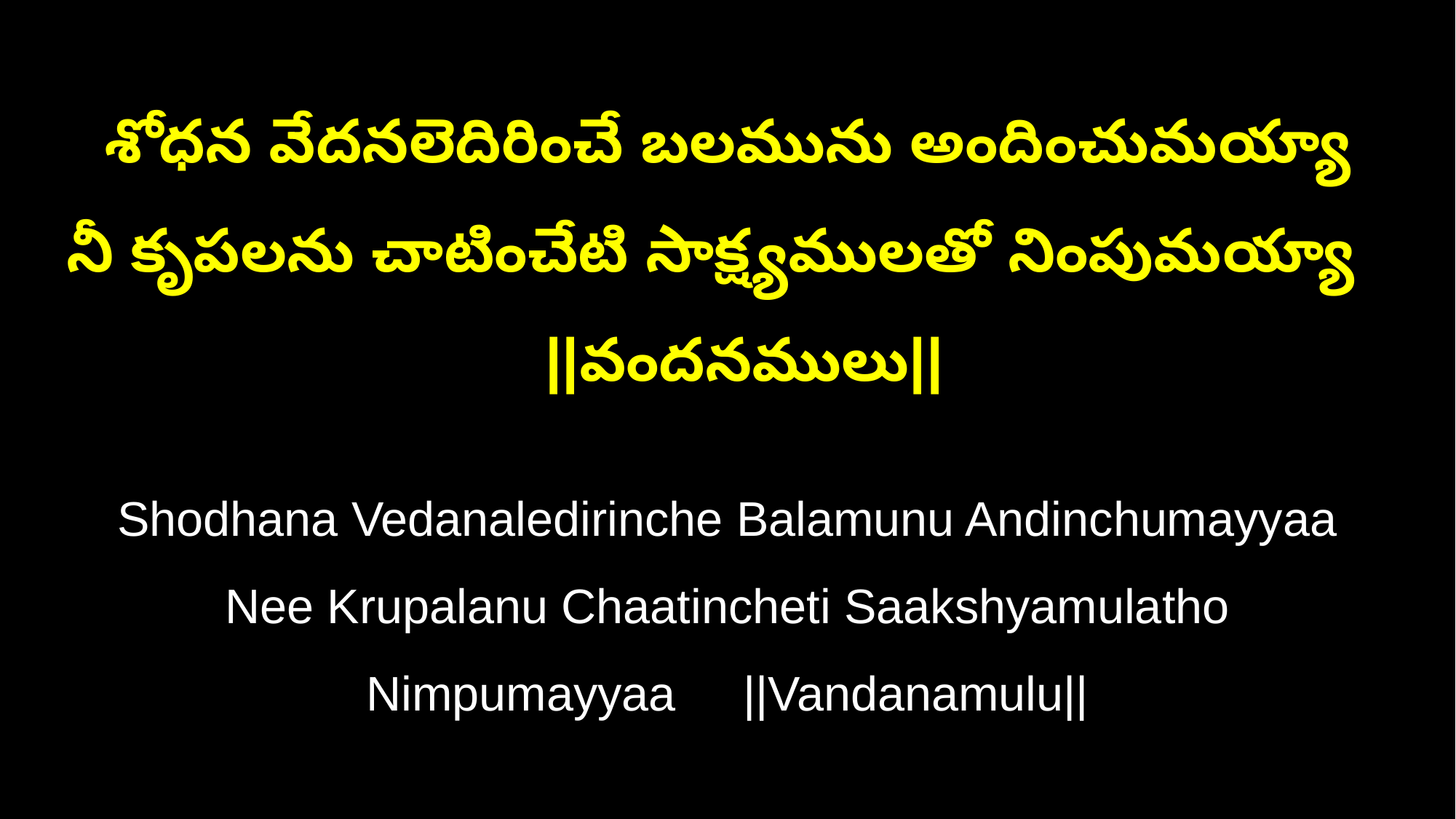

శోధన వేదనలెదిరించే బలమును అందించుమయ్యా
నీ కృపలను చాటించేటి సాక్ష్యములతో నింపుమయ్యా     ||వందనములు||
Shodhana Vedanaledirinche Balamunu Andinchumayyaa
Nee Krupalanu Chaatincheti Saakshyamulatho Nimpumayyaa     ||Vandanamulu||